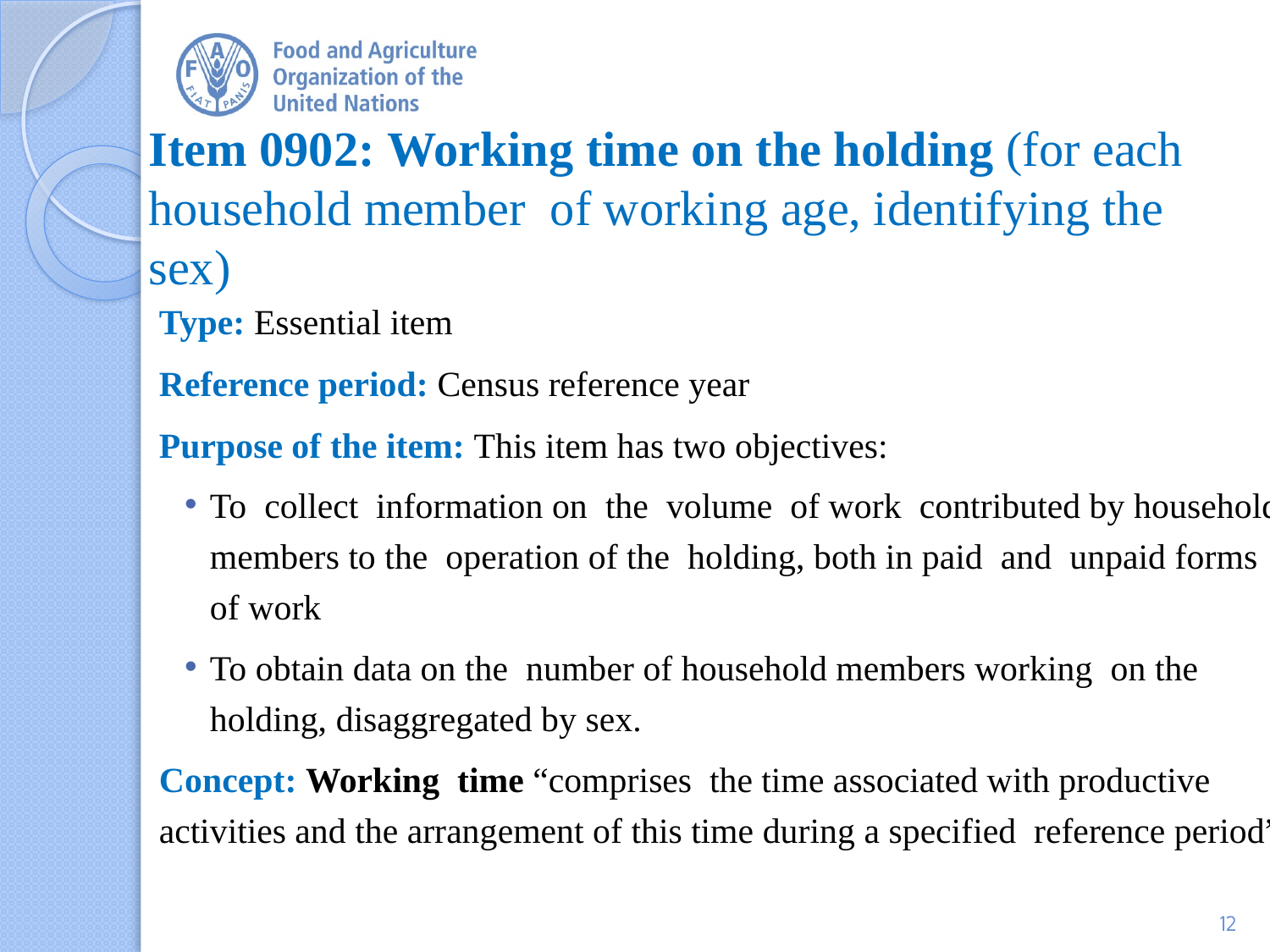

# Item 0902: Working time on the holding (for each household member  of working age, identifying the sex)
Type: Essential item
Reference period: Census reference year
Purpose of the item: This item has two objectives:
To  collect  information on  the  volume  of work  contributed by household members to the  operation of the  holding, both in paid  and  unpaid forms of work
To obtain data on the  number of household members working  on the  holding, disaggregated by sex.
Concept: Working  time “comprises  the time associated with productive activities and the arrangement of this time during a specified  reference period”.
12